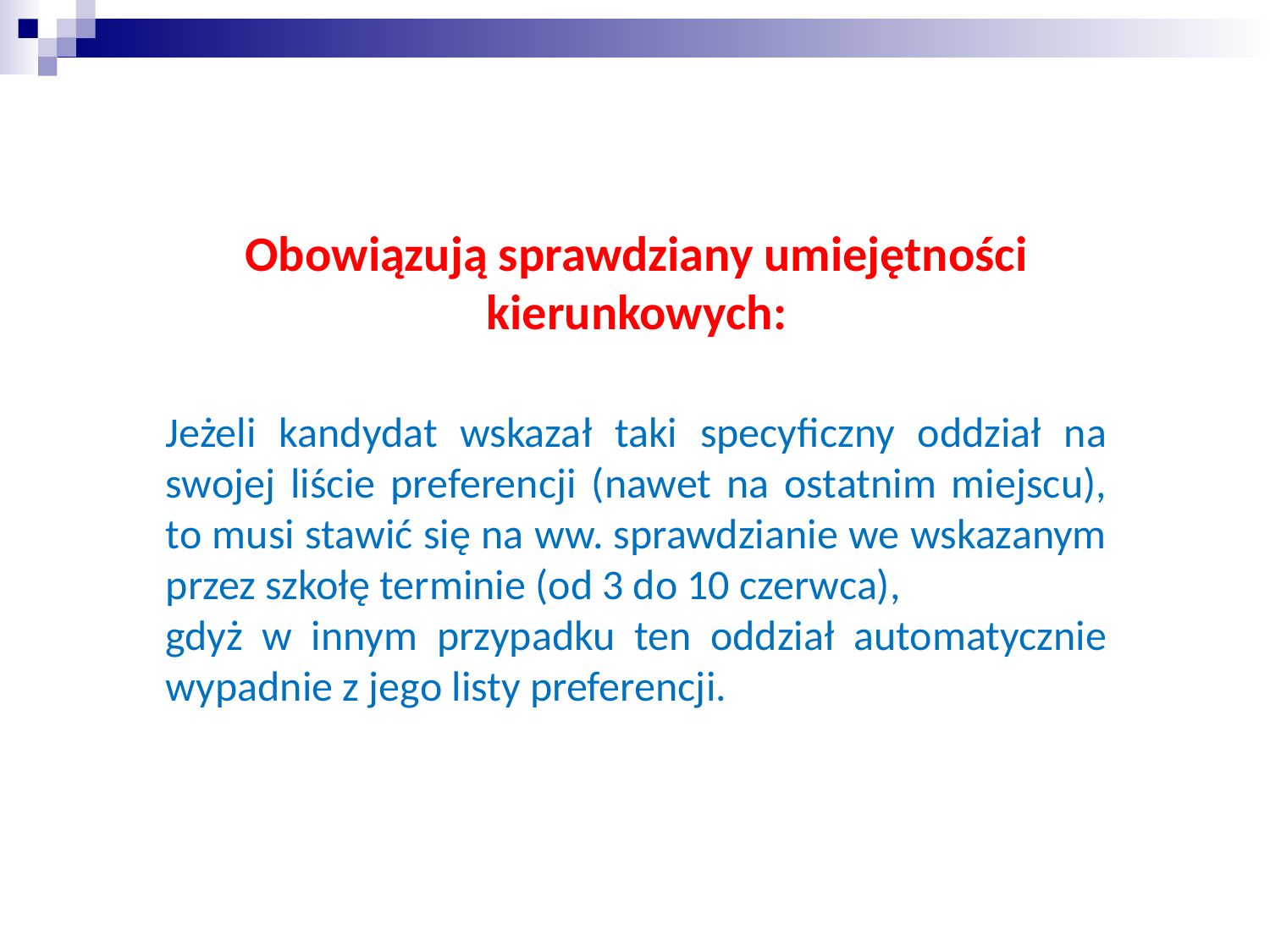

Obowiązują sprawdziany umiejętności kierunkowych:
Jeżeli kandydat wskazał taki specyficzny oddział na swojej liście preferencji (nawet na ostatnim miejscu), to musi stawić się na ww. sprawdzianie we wskazanym przez szkołę terminie (od 3 do 10 czerwca),
gdyż w innym przypadku ten oddział automatycznie wypadnie z jego listy preferencji.